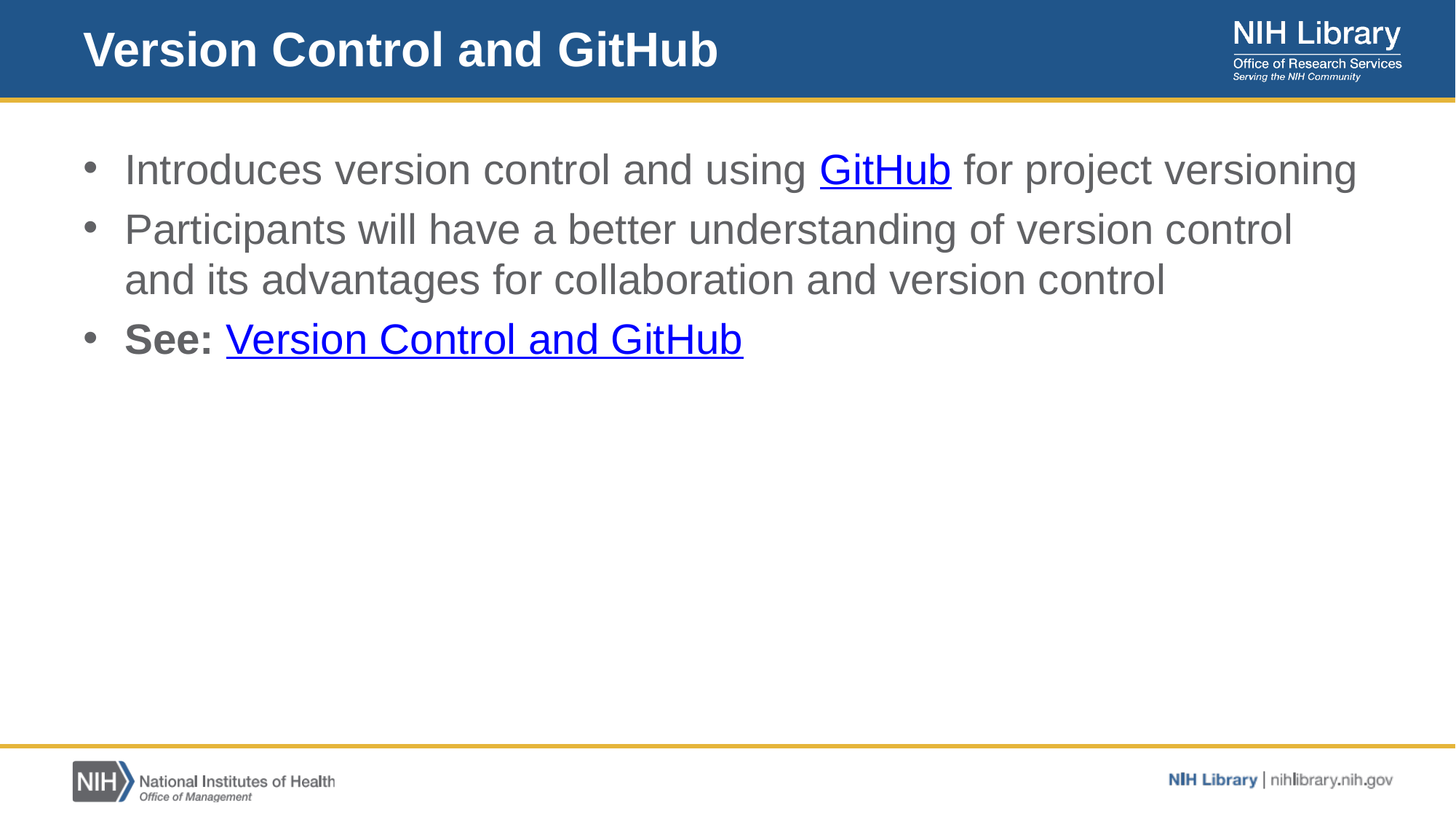

# Version Control and GitHub
Introduces version control and using GitHub for project versioning
Participants will have a better understanding of version control and its advantages for collaboration and version control
See: Version Control and GitHub